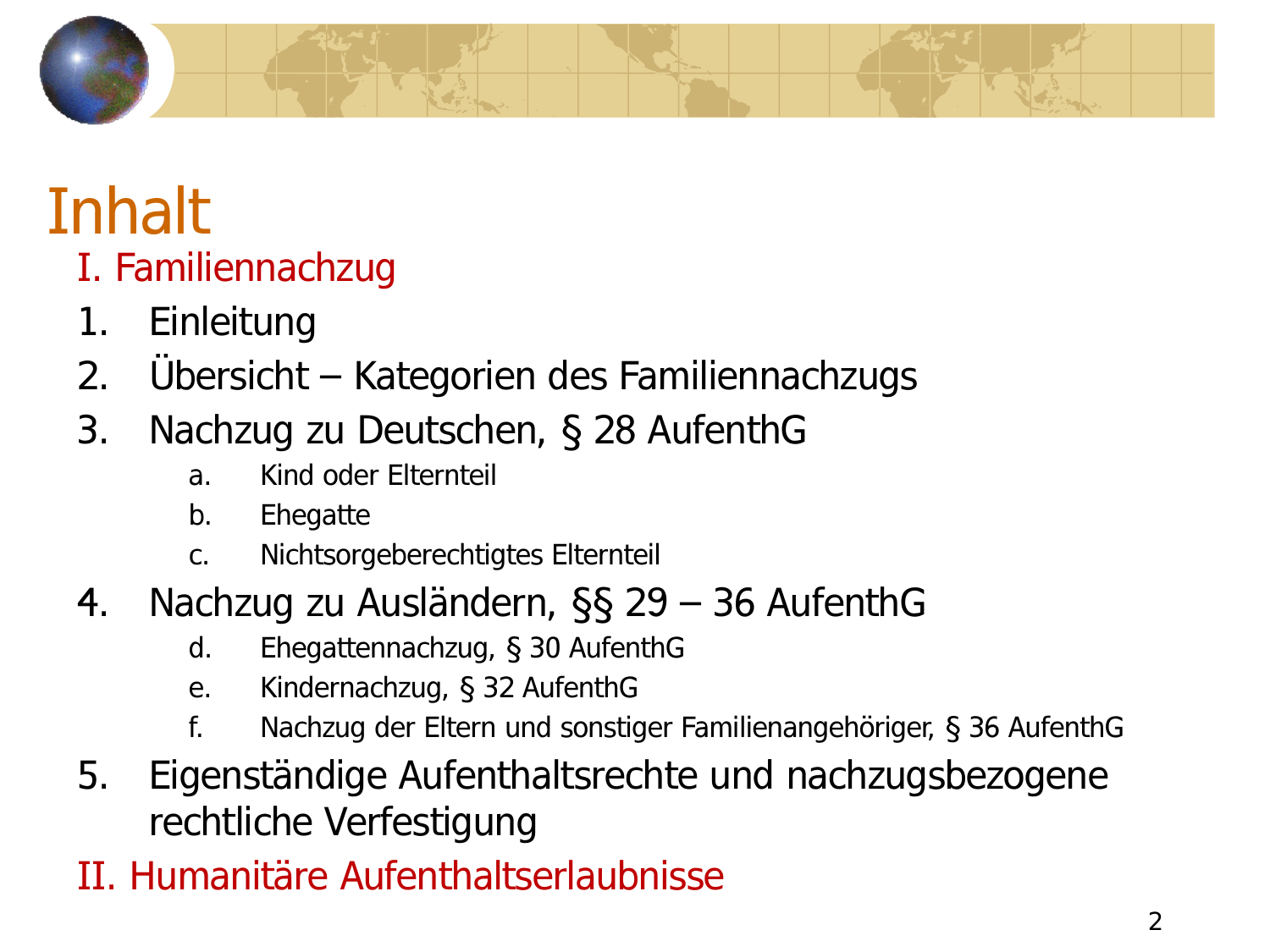

# Inhalt
I. Familiennachzug
Einleitung
Übersicht – Kategorien des Familiennachzugs
Nachzug zu Deutschen, § 28 AufenthG
Kind oder Elternteil
Ehegatte
Nichtsorgeberechtigtes Elternteil
4. 	Nachzug zu Ausländern, §§ 29 – 36 AufenthG
Ehegattennachzug, § 30 AufenthG
Kindernachzug, § 32 AufenthG
Nachzug der Eltern und sonstiger Familienangehöriger, § 36 AufenthG
Eigenständige Aufenthaltsrechte und nachzugsbezogene rechtliche Verfestigung
II. Humanitäre Aufenthaltserlaubnisse
2